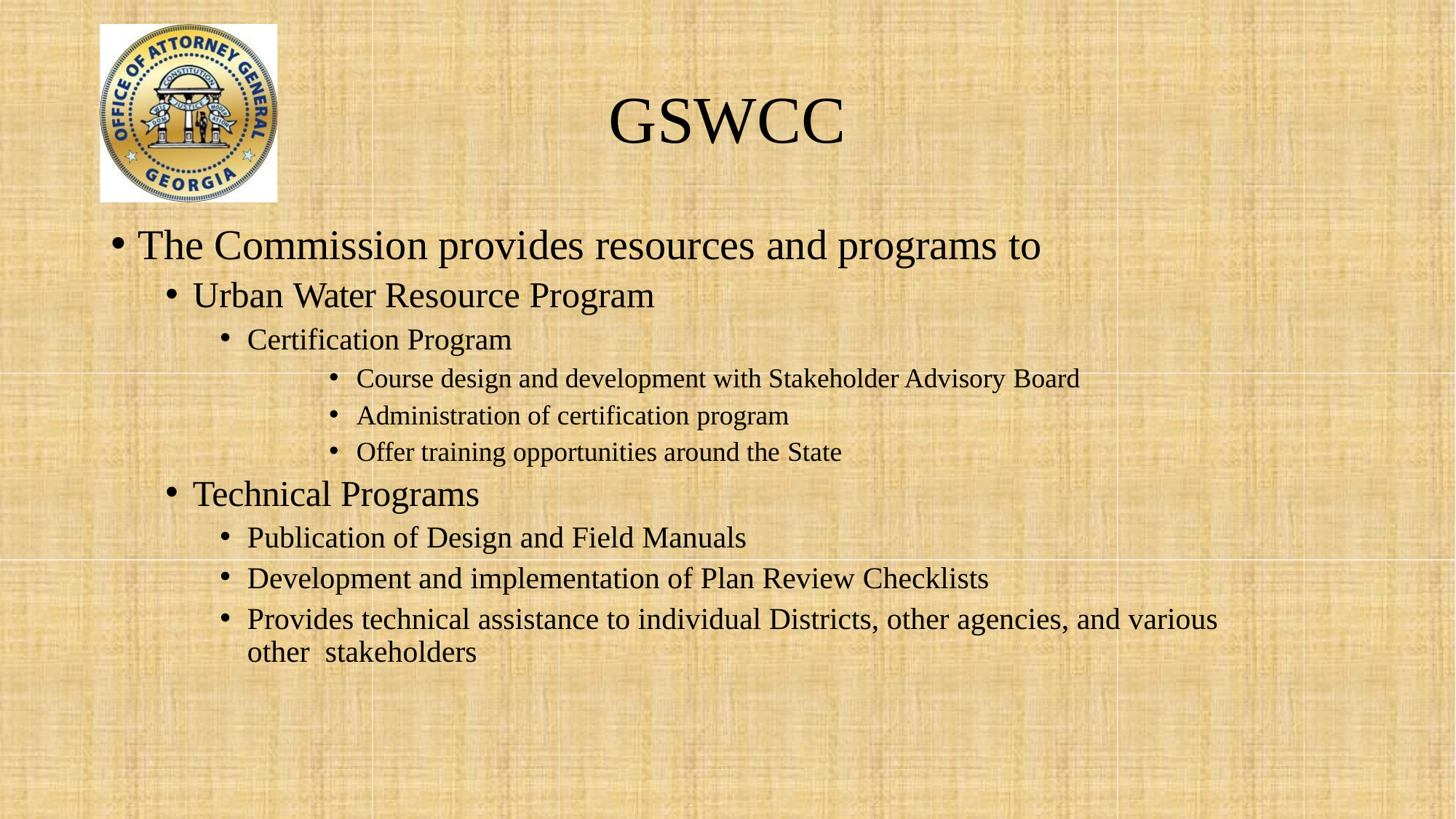

# GSWCC
The Commission provides resources and programs to
Urban Water Resource Program
Certification Program
Course design and development with Stakeholder Advisory Board
Administration of certification program
Offer training opportunities around the State
Technical Programs
Publication of Design and Field Manuals
Development and implementation of Plan Review Checklists
Provides technical assistance to individual Districts, other agencies, and various other  stakeholders